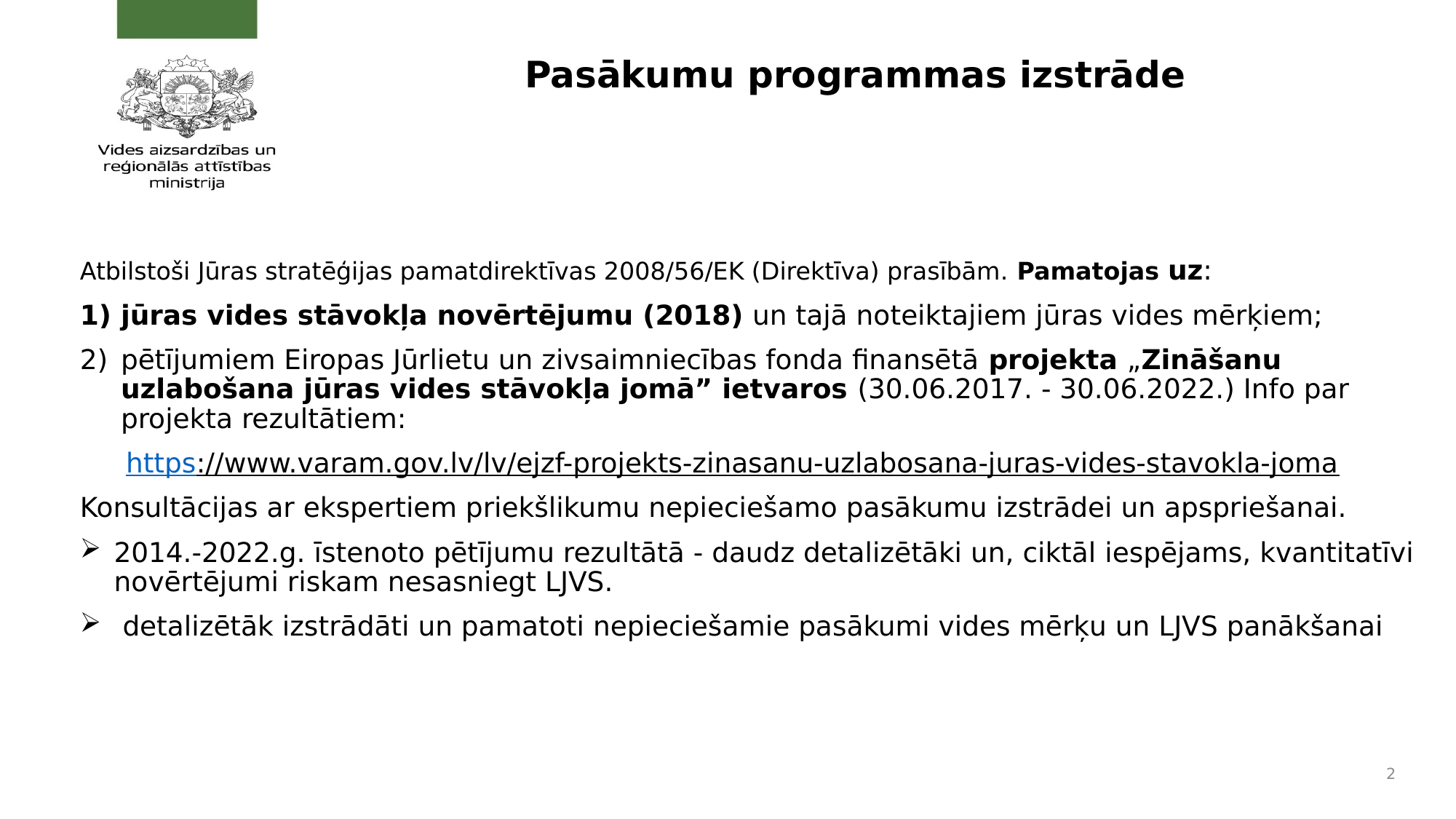

# Pasākumu programmas izstrāde
Atbilstoši Jūras stratēģijas pamatdirektīvas 2008/56/EK (Direktīva) prasībām. Pamatojas uz:
jūras vides stāvokļa novērtējumu (2018) un tajā noteiktajiem jūras vides mērķiem;
pētījumiem Eiropas Jūrlietu un zivsaimniecības fonda finansētā projekta „Zināšanu uzlabošana jūras vides stāvokļa jomā” ietvaros (30.06.2017. - 30.06.2022.) Info par projekta rezultātiem:
https://www.varam.gov.lv/lv/ejzf-projekts-zinasanu-uzlabosana-juras-vides-stavokla-joma
Konsultācijas ar ekspertiem priekšlikumu nepieciešamo pasākumu izstrādei un apspriešanai.
2014.-2022.g. īstenoto pētījumu rezultātā - daudz detalizētāki un, ciktāl iespējams, kvantitatīvi novērtējumi riskam nesasniegt LJVS.
 detalizētāk izstrādāti un pamatoti nepieciešamie pasākumi vides mērķu un LJVS panākšanai

2